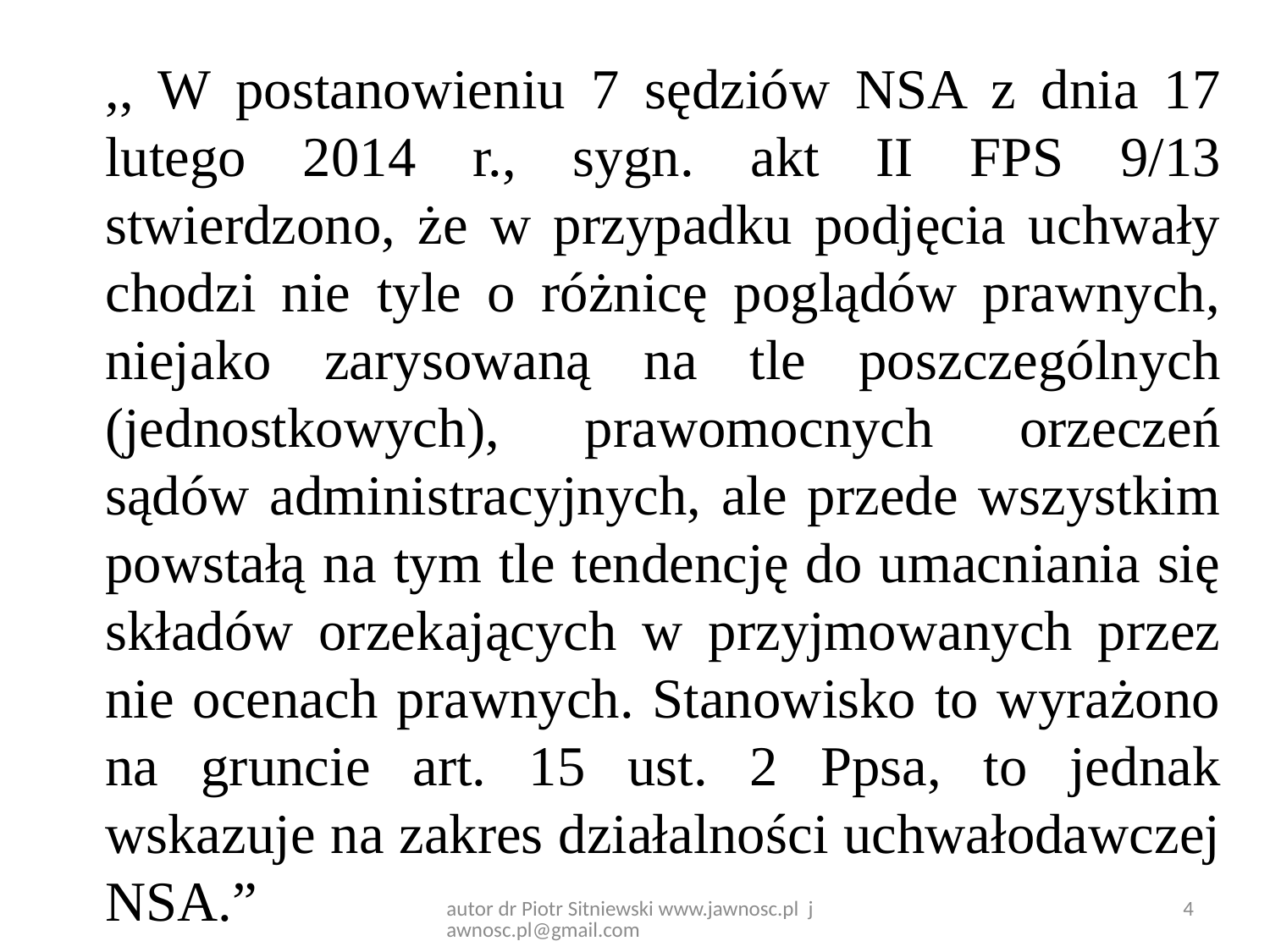

,, W postanowieniu 7 sędziów NSA z dnia 17 lutego 2014 r., sygn. akt II FPS 9/13 stwierdzono, że w przypadku podjęcia uchwały chodzi nie tyle o różnicę poglądów prawnych, niejako zarysowaną na tle poszczególnych (jednostkowych), prawomocnych orzeczeń sądów administracyjnych, ale przede wszystkim powstałą na tym tle tendencję do umacniania się składów orzekających w przyjmowanych przez nie ocenach prawnych. Stanowisko to wyrażono na gruncie art. 15 ust. 2 Ppsa, to jednak wskazuje na zakres działalności uchwałodawczej NSA.”
autor dr Piotr Sitniewski www.jawnosc.pl  jawnosc.pl@gmail.com
4